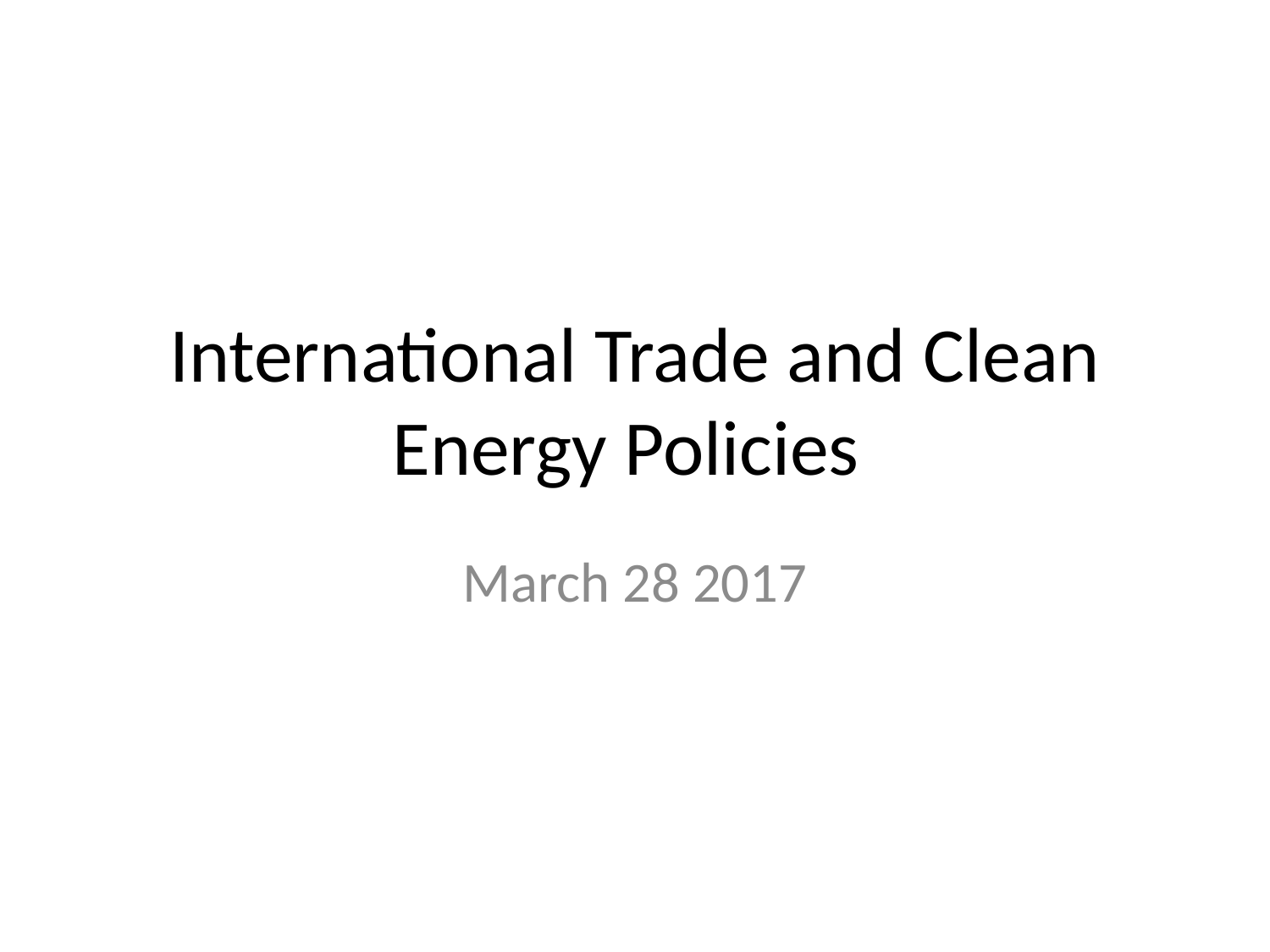

# International Trade and Clean Energy Policies
March 28 2017